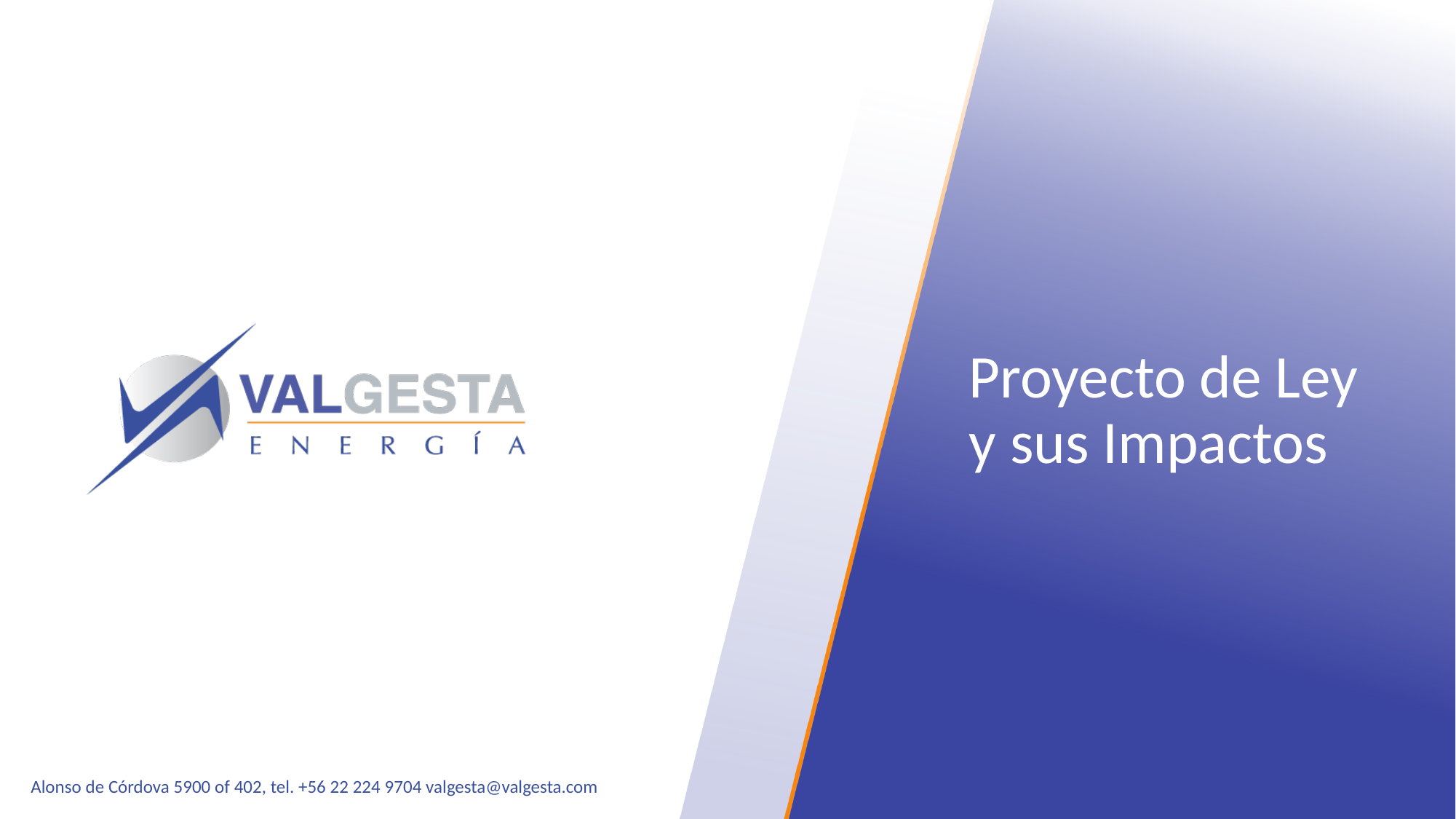

# Proyecto de Ley y sus Impactos